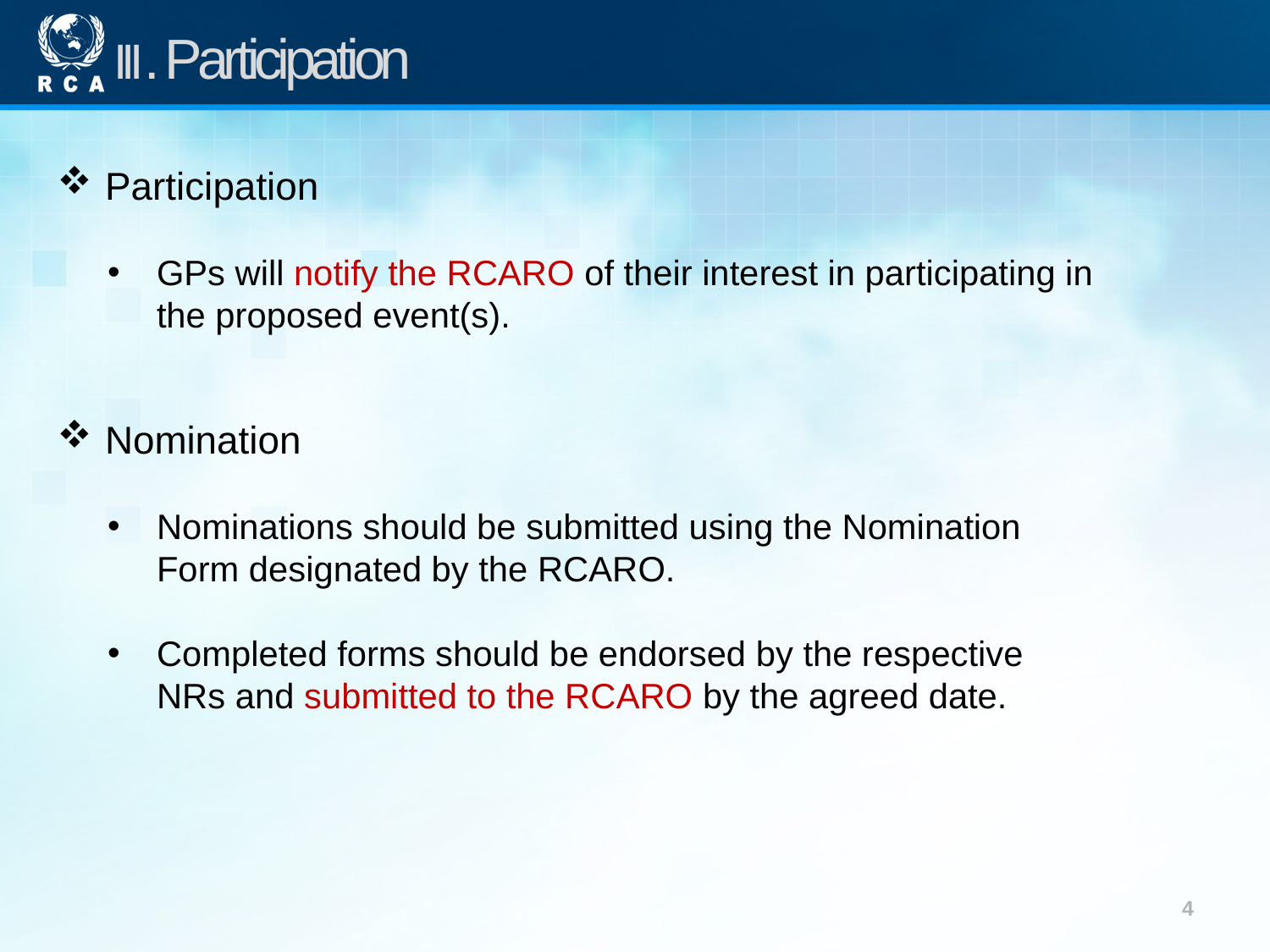

III. Participation
Participation

GPs will notify the RCARO of their interest in participating in the proposed event(s).

Nomination

Nominations should be submitted using the Nomination Form designated by the RCARO.

Completed forms should be endorsed by the respective NRs and submitted to the RCARO by the agreed date.

4